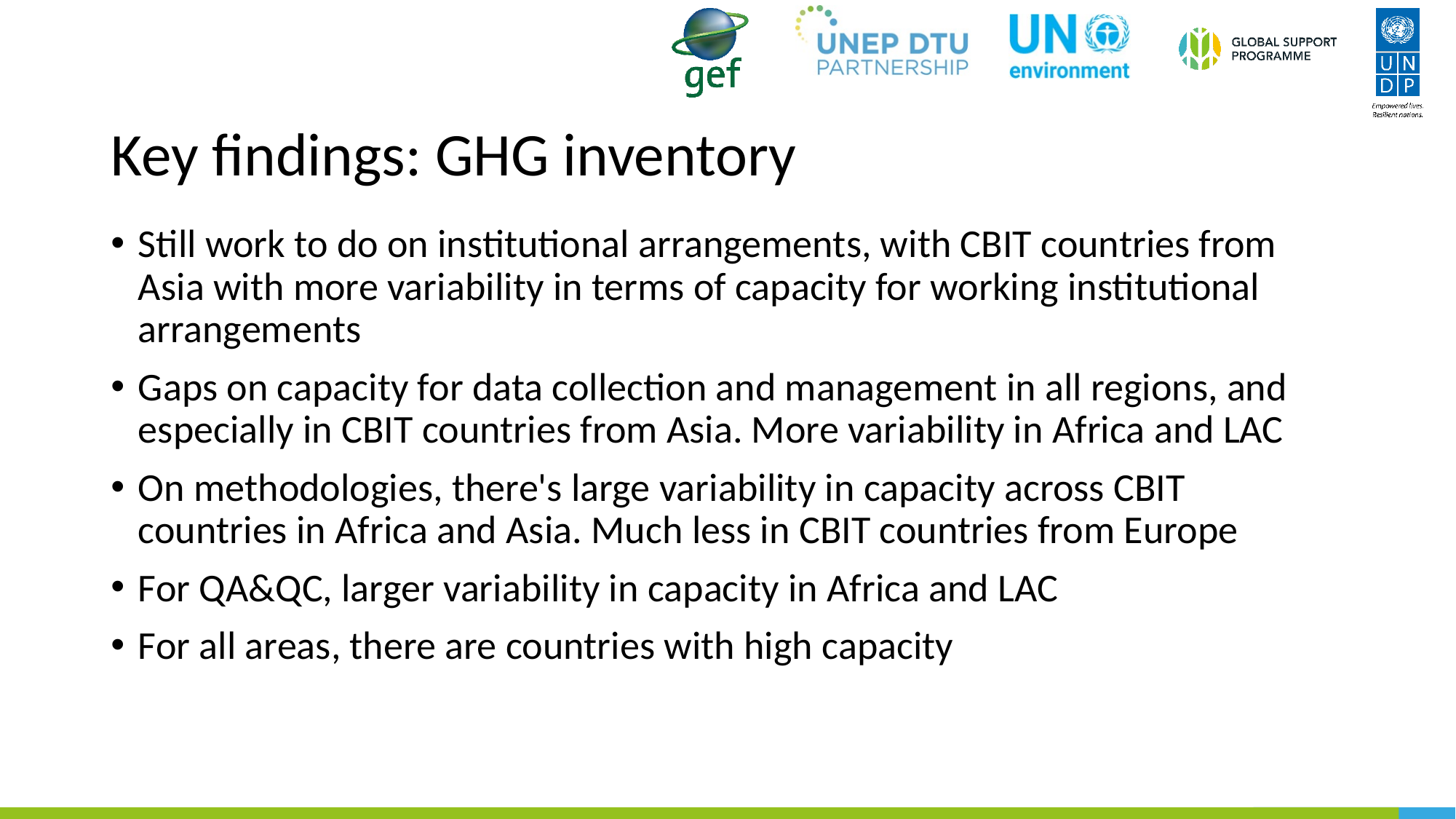

# Key findings: GHG inventory
Still work to do on institutional arrangements, with CBIT countries from Asia with more variability in terms of capacity for working institutional arrangements
Gaps on capacity for data collection and management in all regions, and especially in CBIT countries from Asia. More variability in Africa and LAC
On methodologies, there's large variability in capacity across CBIT countries in Africa and Asia. Much less in CBIT countries from Europe
For QA&QC, larger variability in capacity in Africa and LAC
For all areas, there are countries with high capacity